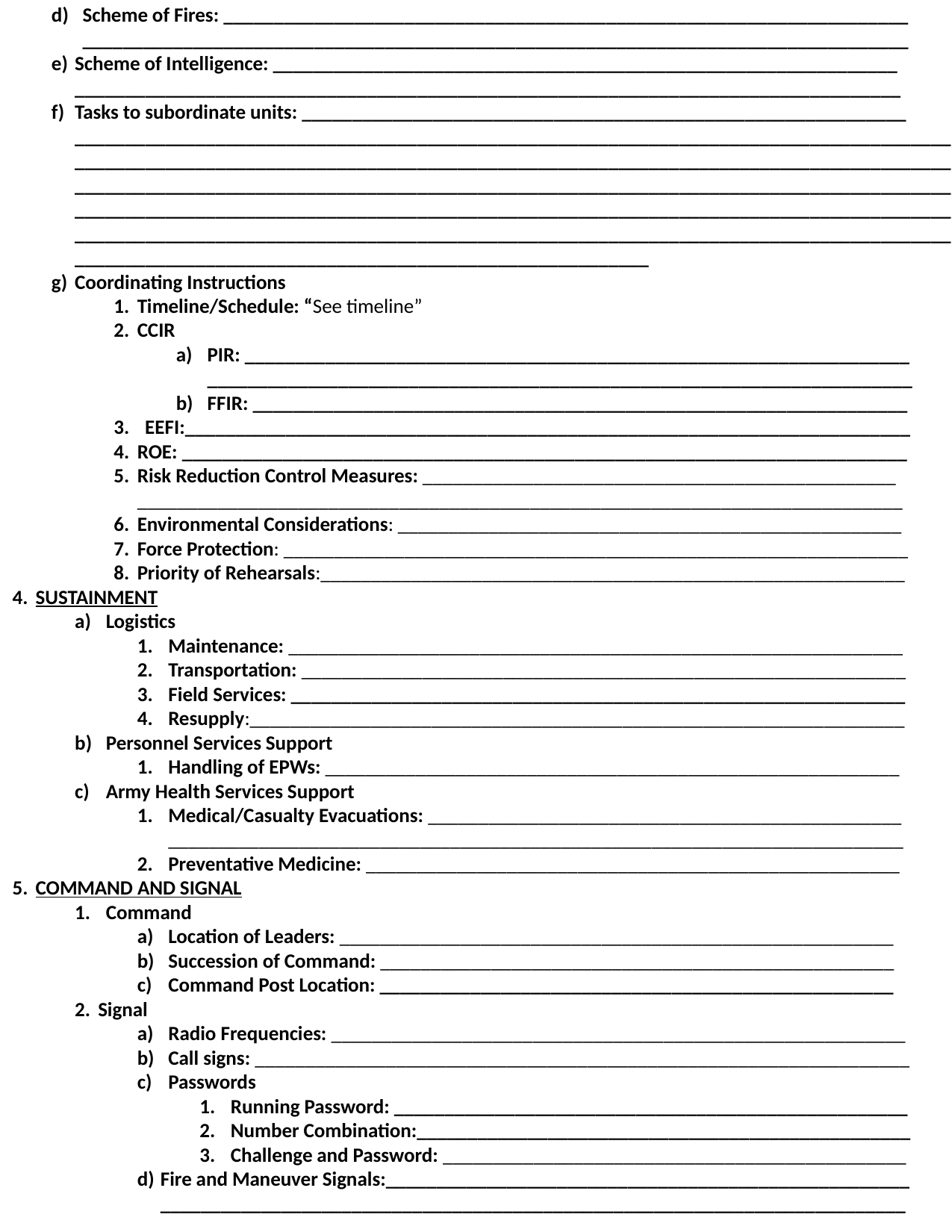

Scheme of Fires: ____________________________________________________________________ __________________________________________________________________________________
Scheme of Intelligence: ______________________________________________________________ __________________________________________________________________________________
Tasks to subordinate units: ____________________________________________________________ ____________________________________________________________________________________________________________________________________________________________________________________________________________________________________________________________________________________________________________________________________________________________________________________________________________________________________________________________________________________________________________
Coordinating Instructions
Timeline/Schedule: “See timeline”
CCIR
PIR: __________________________________________________________________ ______________________________________________________________________
FFIR: _________________________________________________________________
EEFI:________________________________________________________________________
ROE: ________________________________________________________________________
Risk Reduction Control Measures: _______________________________________________ ____________________________________________________________________________
Environmental Considerations: __________________________________________________
Force Protection: ______________________________________________________________
Priority of Rehearsals:__________________________________________________________
SUSTAINMENT
Logistics
Maintenance: _____________________________________________________________
Transportation: ____________________________________________________________
Field Services: _____________________________________________________________
Resupply:_________________________________________________________________
Personnel Services Support
Handling of EPWs: _________________________________________________________
Army Health Services Support
Medical/Casualty Evacuations: _______________________________________________ _________________________________________________________________________
Preventative Medicine: _____________________________________________________
COMMAND AND SIGNAL
Command
Location of Leaders: _______________________________________________________
Succession of Command: ___________________________________________________
Command Post Location: ___________________________________________________
Signal
Radio Frequencies: _________________________________________________________
Call signs: _________________________________________________________________
Passwords
Running Password: ___________________________________________________
Number Combination:_________________________________________________
Challenge and Password: ______________________________________________
Fire and Maneuver Signals:____________________________________________________ __________________________________________________________________________